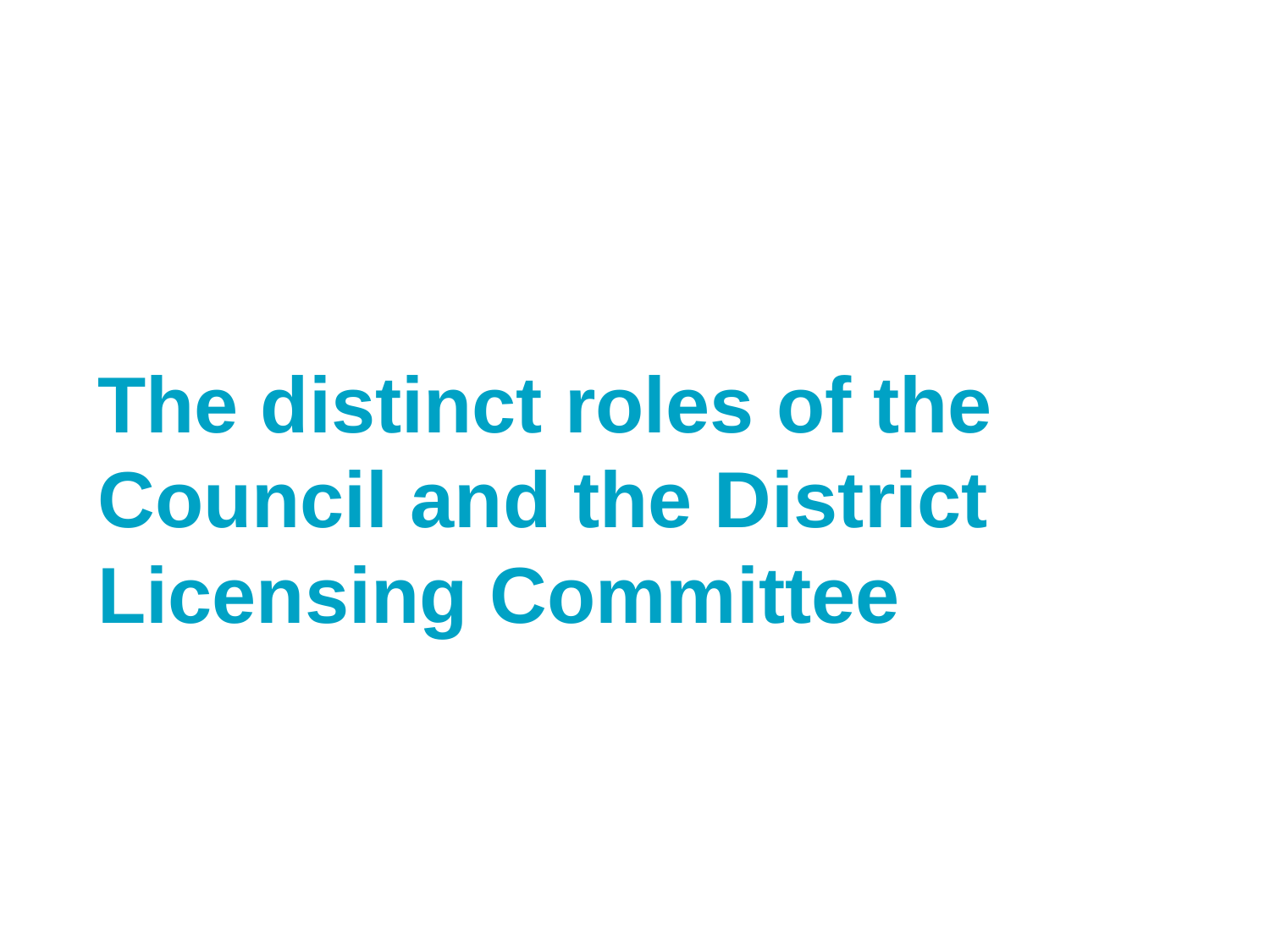

#

The distinct roles of the Council and the District Licensing Committee